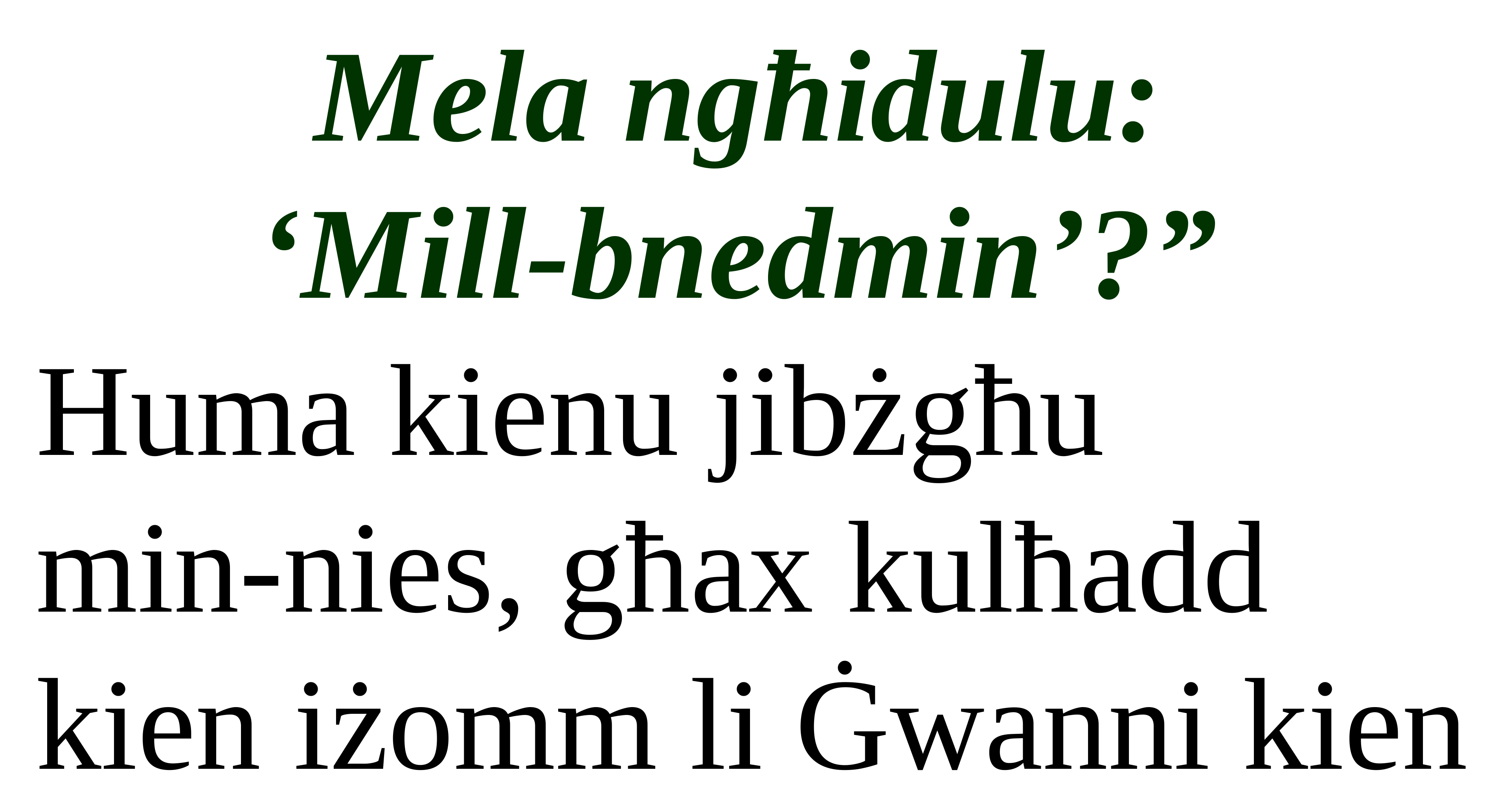

Mela ngħidulu:
‘Mill-bnedmin’?”
Huma kienu jibżgħu
min-nies, għax kulħadd kien iżomm li Ġwanni kien